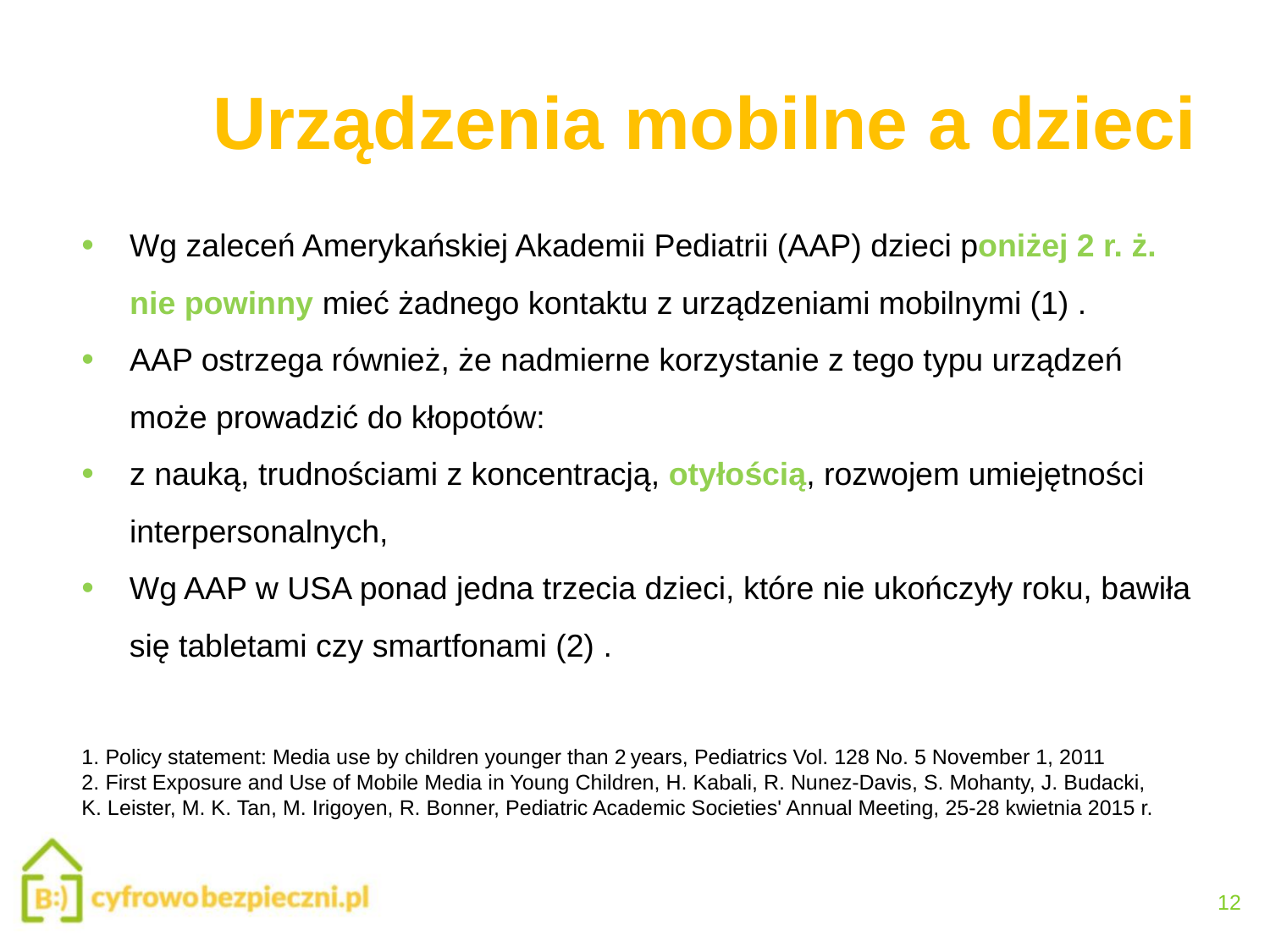

Urządzenia mobilne a dzieci
•
•
•
•
Wg zaleceń Amerykańskiej Akademii Pediatrii (AAP) dzieci poniżej 2 r. ż.
nie powinny mieć żadnego kontaktu z urządzeniami mobilnymi (1) .
AAP ostrzega również, że nadmierne korzystanie z tego typu urządzeń
może prowadzić do kłopotów:
z nauką, trudnościami z koncentracją, otyłością, rozwojem umiejętności
interpersonalnych,
Wg AAP w USA ponad jedna trzecia dzieci, które nie ukończyły roku, bawiła
się tabletami czy smartfonami (2) .
1.
2.
Policy statement: Media use by children younger than 2 years, Pediatrics Vol. 128 No. 5 November 1, 2011
First Exposure and Use of Mobile Media in Young Children, H. Kabali, R. Nunez-Davis, S. Mohanty, J. Budacki,
K. Leister, M. K. Tan, M. Irigoyen, R. Bonner, Pediatric Academic Societies' Annual Meeting, 25-28 kwietnia 2015 r.
12